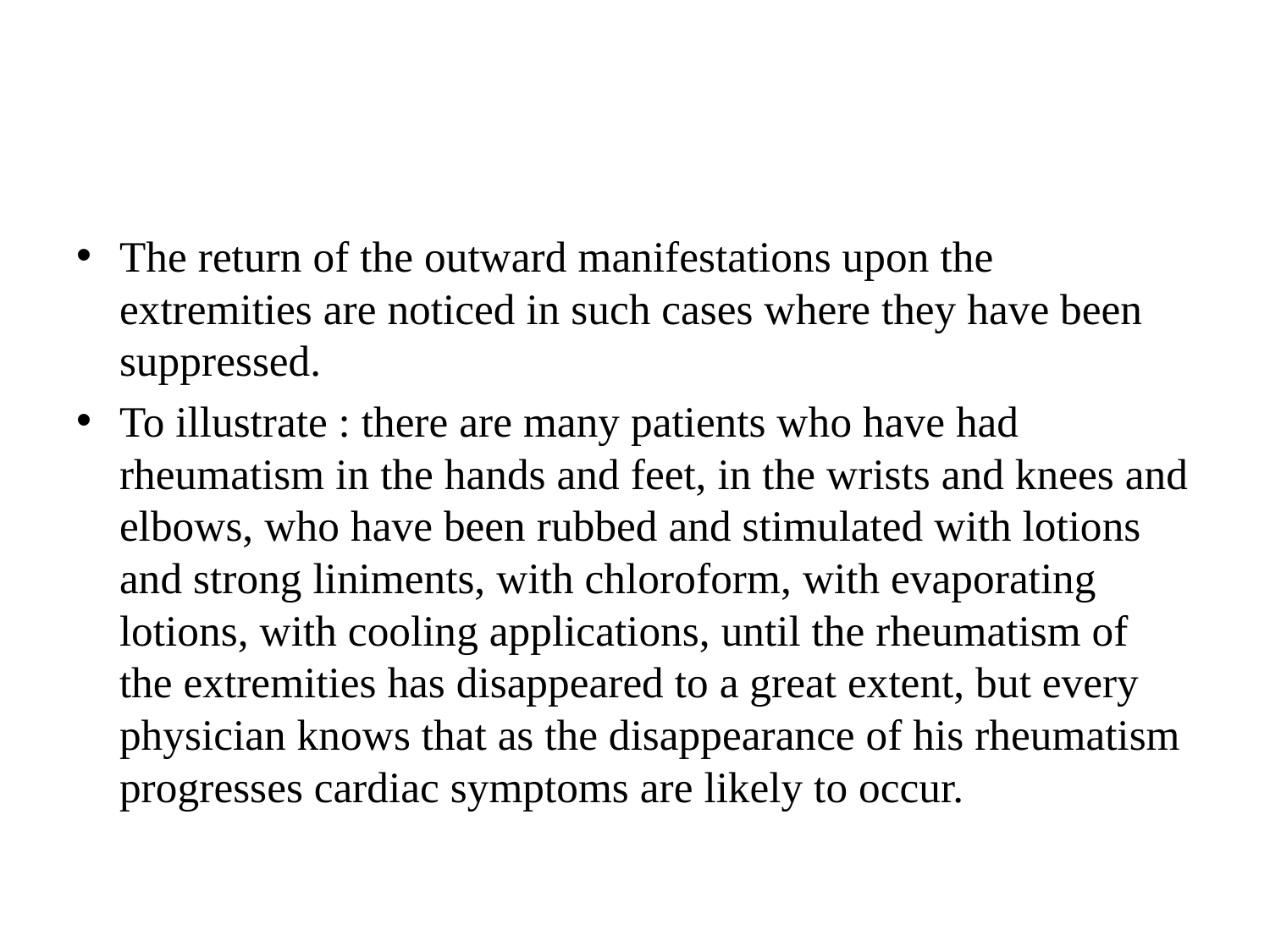

#
The return of the outward manifestations upon the extremities are noticed in such cases where they have been suppressed.
To illustrate : there are many patients who have had rheumatism in the hands and feet, in the wrists and knees and elbows, who have been rubbed and stimulated with lotions and strong liniments, with chloroform, with evaporating lotions, with cooling applications, until the rheumatism of the extremities has disappeared to a great extent, but every physician knows that as the disappearance of his rheumatism progresses cardiac symptoms are likely to occur.